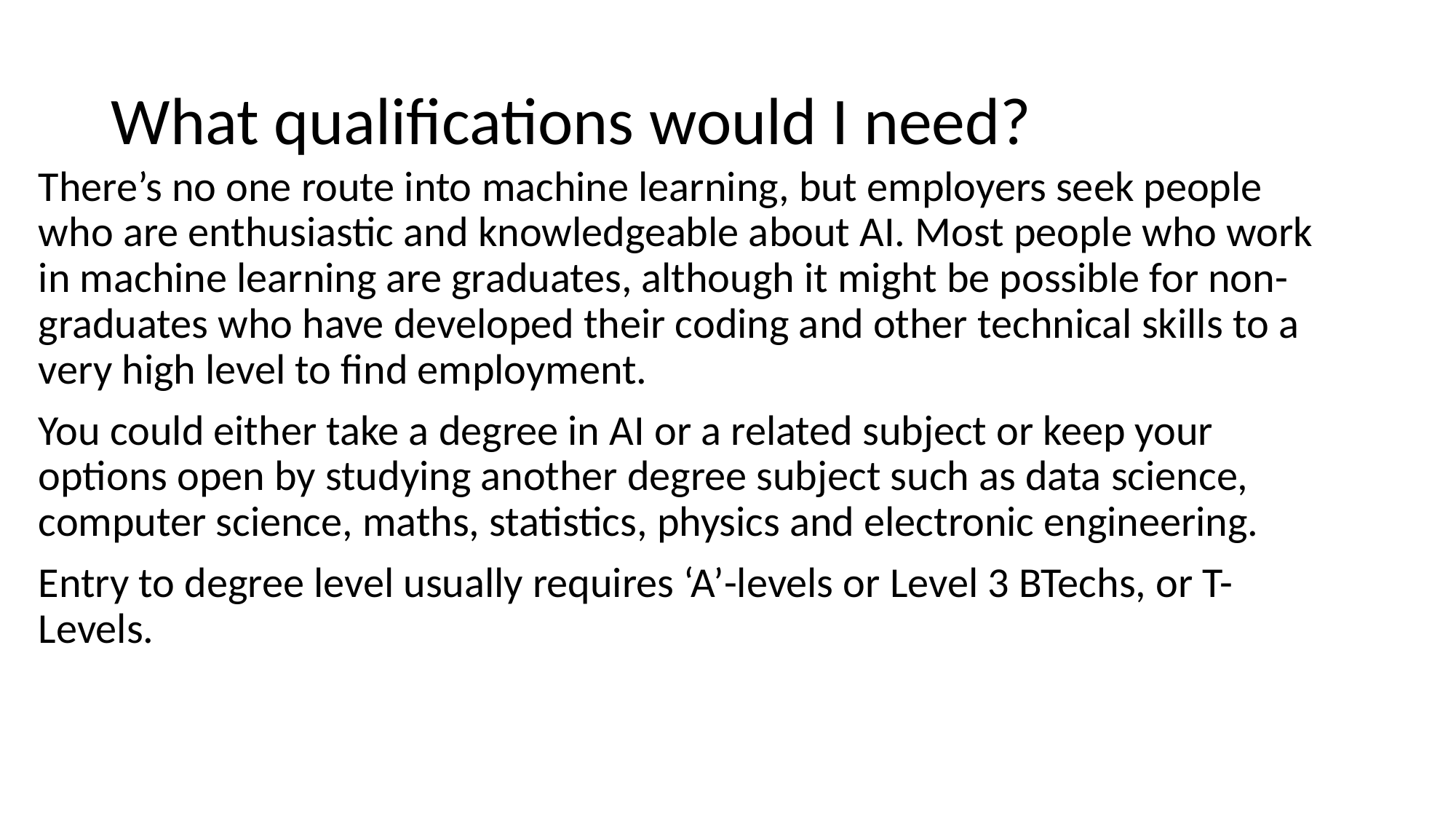

# What qualifications would I need?
There’s no one route into machine learning, but employers seek people who are enthusiastic and knowledgeable about AI. Most people who work in machine learning are graduates, although it might be possible for non-graduates who have developed their coding and other technical skills to a very high level to find employment.
You could either take a degree in AI or a related subject or keep your options open by studying another degree subject such as data science, computer science, maths, statistics, physics and electronic engineering.
Entry to degree level usually requires ‘A’-levels or Level 3 BTechs, or T-Levels.